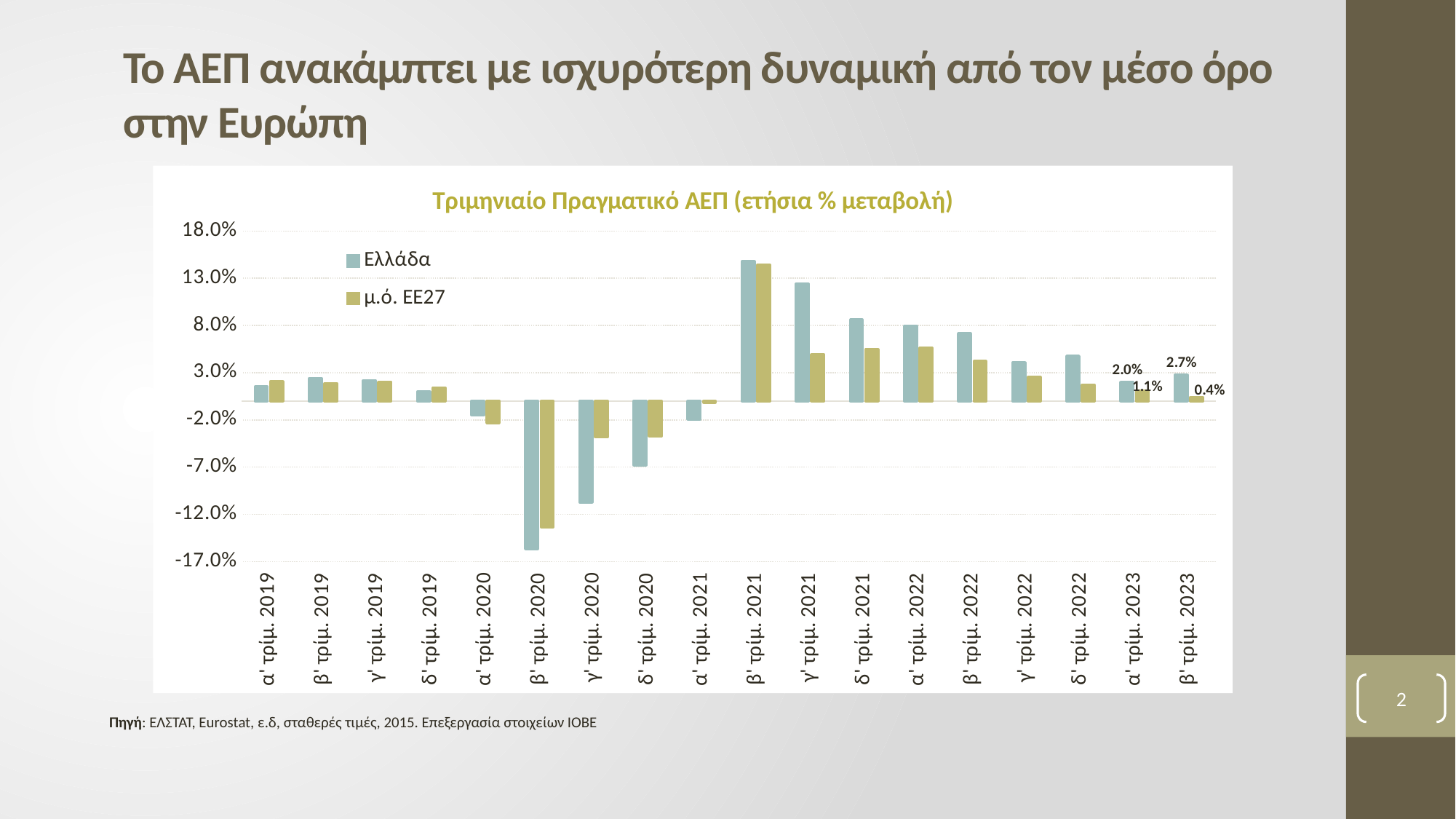

Το ΑΕΠ ανακάμπτει με ισχυρότερη δυναμική από τον μέσο όρο στην Ευρώπη

### Chart: Τριμηνιαίο Πραγματικό ΑΕΠ (ετήσια % μεταβολή)

| Category |  |  |
|---|---|---|
| α' τρίμ. 2019 | 0.015064048354504618 | 0.020585507943325823 |
| β' τρίμ. 2019 | 0.023936589580099085 | 0.01852010117161786 |
| γ' τρίμ. 2019 | 0.021713159375924645 | 0.02012642151425524 |
| δ' τρίμ. 2019 | 0.009829430471234493 | 0.013966421922038367 |
| α' τρίμ. 2020 | -0.0146453651146526 | -0.02283763157501677 |
| β' τρίμ. 2020 | -0.15620180847671944 | -0.1331770632281956 |
| γ' τρίμ. 2020 | -0.10702939748332621 | -0.03801547135350587 |
| δ' τρίμ. 2020 | -0.06768389559926845 | -0.03735206112700487 |
| α' τρίμ. 2021 | -0.019148401221973237 | -0.0012987118457077583 |
| β' τρίμ. 2021 | 0.14770688423119818 | 0.14413879082582348 |
| γ' τρίμ. 2021 | 0.12385912807270368 | 0.0491597712898993 |
| δ' τρίμ. 2021 | 0.08592350894958431 | 0.05480132059410748 |
| α' τρίμ. 2022 | 0.07955429631763647 | 0.05615608073367851 |
| β' τρίμ. 2022 | 0.07123004185918386 | 0.04199440734533319 |
| γ' τρίμ. 2022 | 0.04050570842138595 | 0.025231069102345075 |
| δ' τρίμ. 2022 | 0.047540516504485396 | 0.016915294057273978 |
| α' τρίμ. 2023 | 0.019691070201575508 | 0.010630337498438953 |
| β' τρίμ. 2023 | 0.02739697387210149 | 0.003951487441808677 |
2
Πηγή: ΕΛΣΤΑΤ, Eurostat, ε.δ, σταθερές τιμές, 2015. Επεξεργασία στοιχείων ΙΟΒΕ